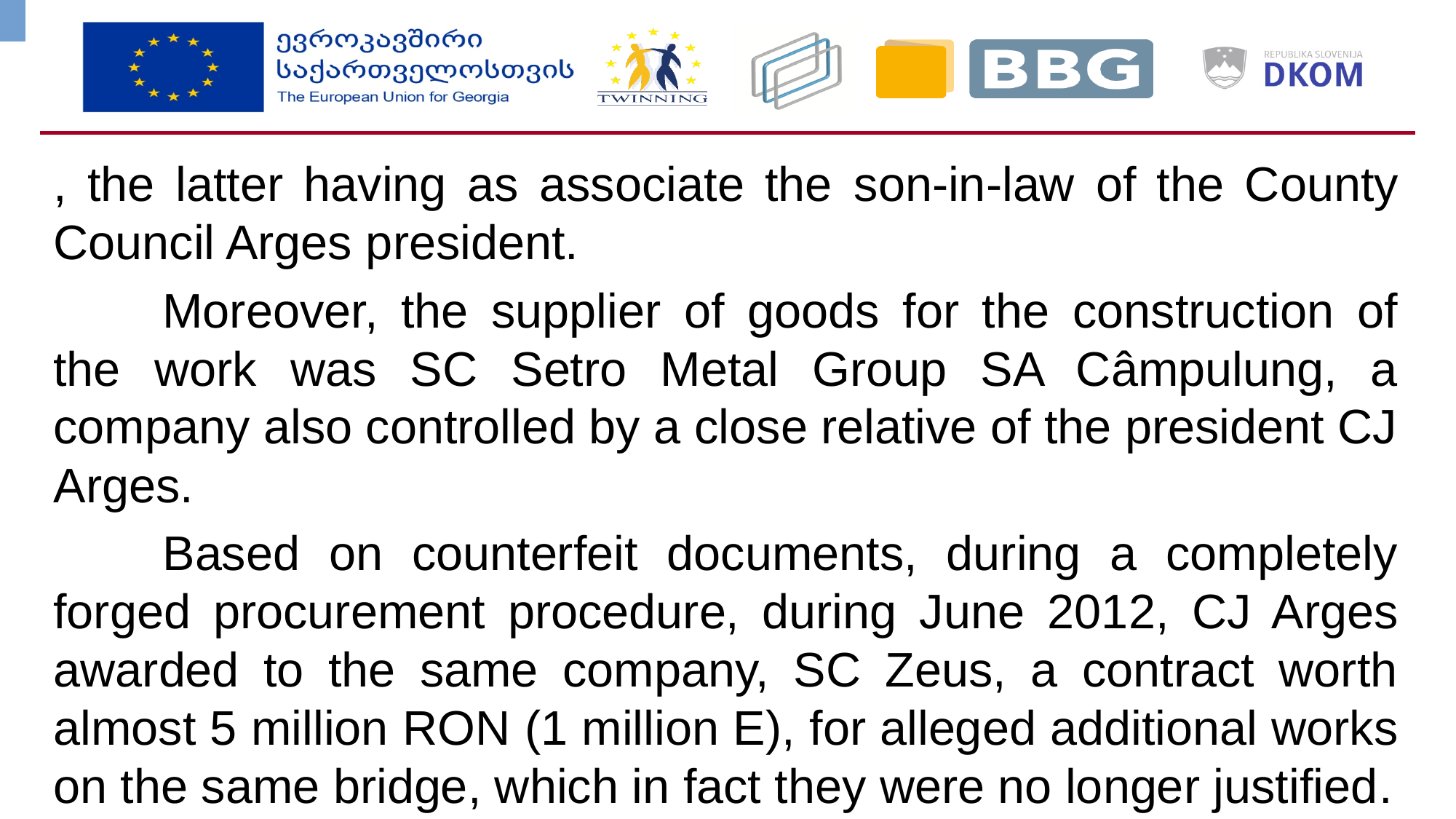

, the latter having as associate the son-in-law of the County Council Arges president.
	Moreover, the supplier of goods for the construction of the work was SC Setro Metal Group SA Câmpulung, a company also controlled by a close relative of the president CJ Arges.
	Based on counterfeit documents, during a completely forged procurement procedure, during June 2012, CJ Arges awarded to the same company, SC Zeus, a contract worth almost 5 million RON (1 million E), for alleged additional works on the same bridge, which in fact they were no longer justified.